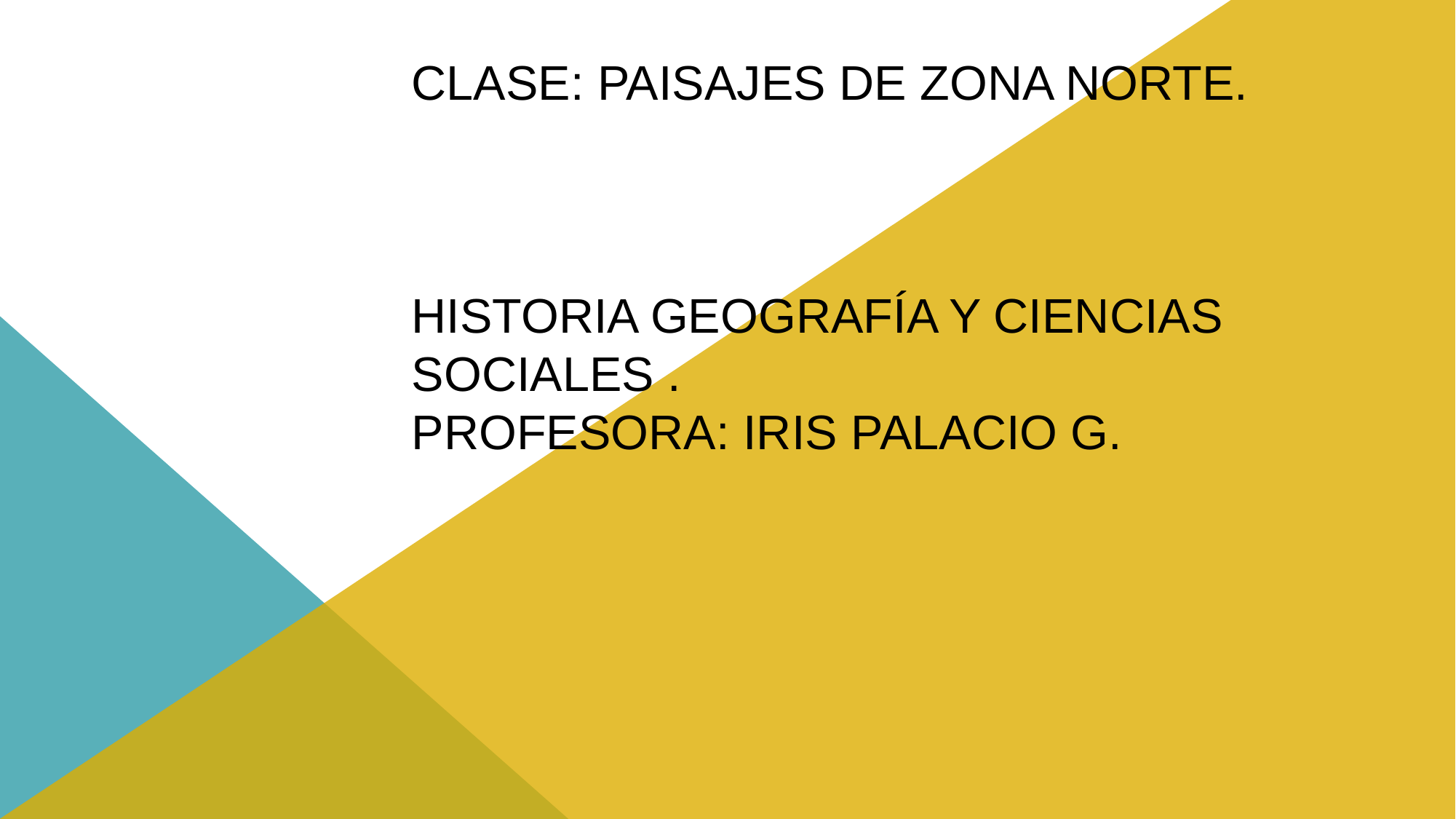

# Clase: paisajes de zona norte. Historia geografía y Ciencias sociales . Profesora: Iris Palacio G.